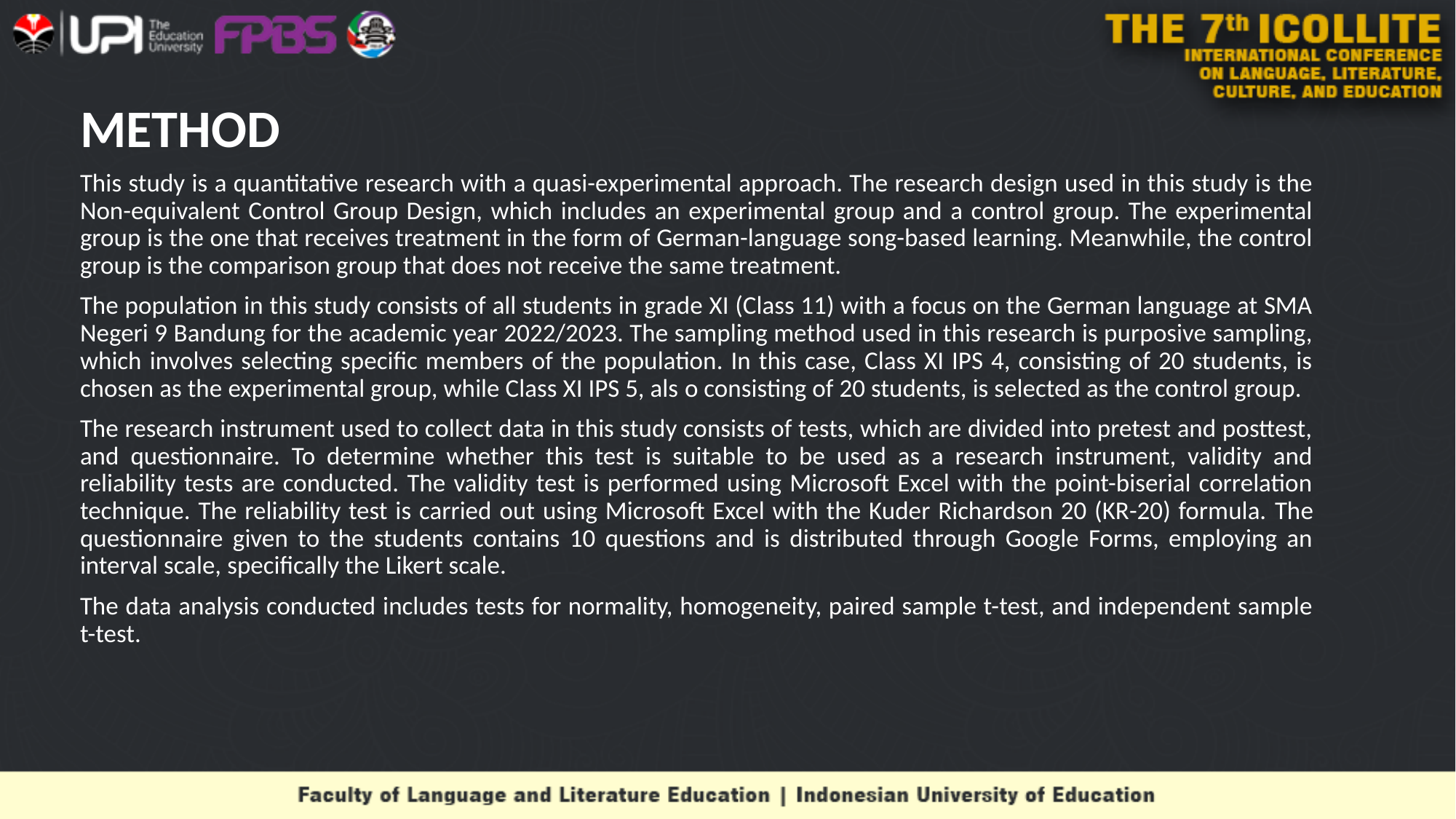

# METHOD
This study is a quantitative research with a quasi-experimental approach. The research design used in this study is the Non-equivalent Control Group Design, which includes an experimental group and a control group. The experimental group is the one that receives treatment in the form of German-language song-based learning. Meanwhile, the control group is the comparison group that does not receive the same treatment.
The population in this study consists of all students in grade XI (Class 11) with a focus on the German language at SMA Negeri 9 Bandung for the academic year 2022/2023. The sampling method used in this research is purposive sampling, which involves selecting specific members of the population. In this case, Class XI IPS 4, consisting of 20 students, is chosen as the experimental group, while Class XI IPS 5, als o consisting of 20 students, is selected as the control group.
The research instrument used to collect data in this study consists of tests, which are divided into pretest and posttest, and questionnaire. To determine whether this test is suitable to be used as a research instrument, validity and reliability tests are conducted. The validity test is performed using Microsoft Excel with the point-biserial correlation technique. The reliability test is carried out using Microsoft Excel with the Kuder Richardson 20 (KR-20) formula. The questionnaire given to the students contains 10 questions and is distributed through Google Forms, employing an interval scale, specifically the Likert scale.
The data analysis conducted includes tests for normality, homogeneity, paired sample t-test, and independent sample t-test.